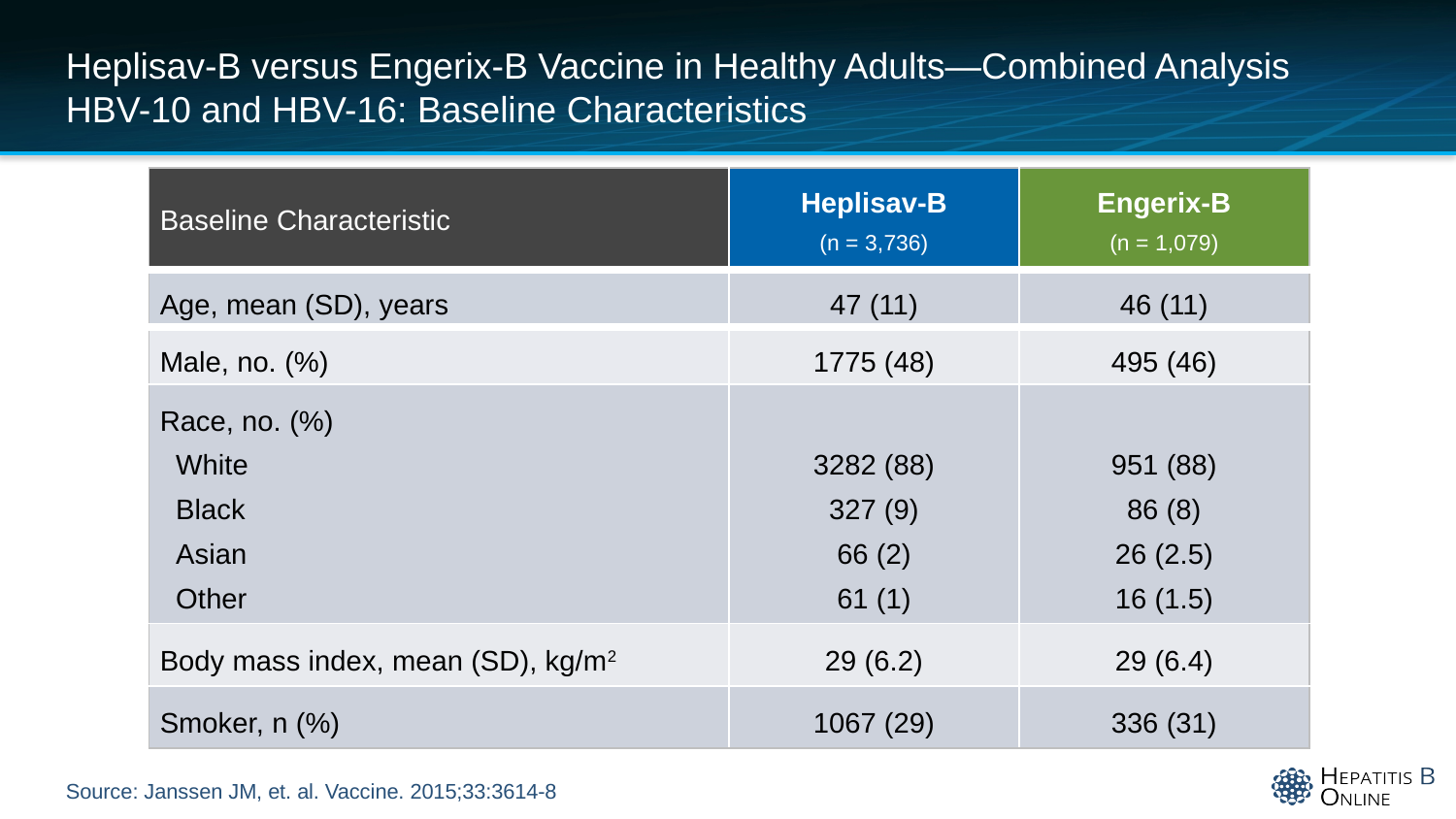

# Heplisav-B versus Engerix-B Vaccine in Healthy Adults—Combined Analysis HBV-10 and HBV-16: Baseline Characteristics

| Baseline Characteristic | Heplisav-B (n = 3,736) | Engerix-B (n = 1,079) |
| --- | --- | --- |
| Age, mean (SD), years | 47 (11) | 46 (11) |
| Male, no. (%) | 1775 (48) | 495 (46) |
| Race, no. (%) White Black Asian Other | 3282 (88) 327 (9) 66 (2) 61 (1) | 951 (88) 86 (8) 26 (2.5) 16 (1.5) |
| Body mass index, mean (SD), kg/m2 | 29 (6.2) | 29 (6.4) |
| Smoker, n (%) | 1067 (29) | 336 (31) |
Source: Janssen JM, et. al. Vaccine. 2015;33:3614-8